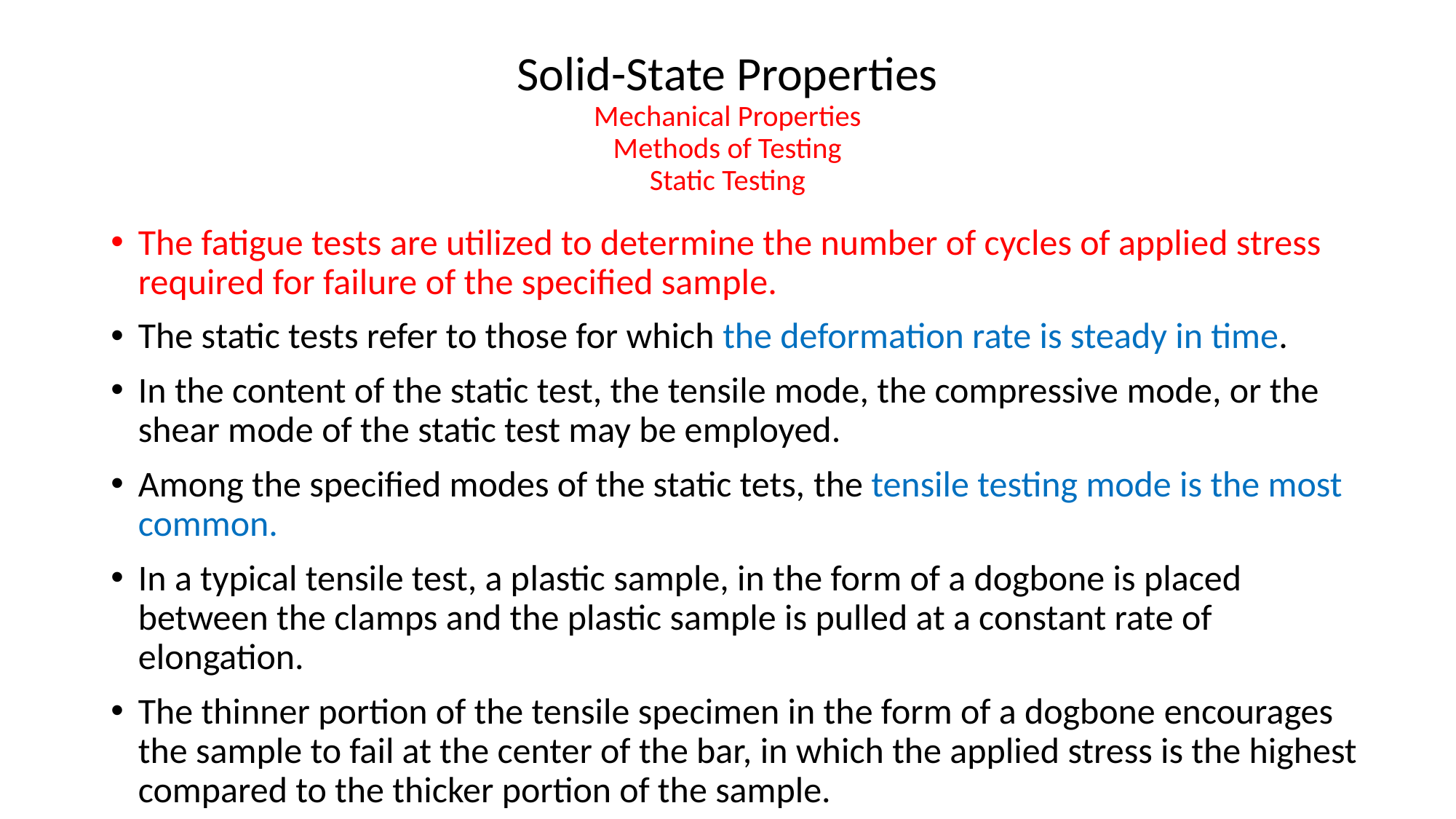

# Solid-State Properties Mechanical Properties Methods of Testing Static Testing
The fatigue tests are utilized to determine the number of cycles of applied stress required for failure of the specified sample.
The static tests refer to those for which the deformation rate is steady in time.
In the content of the static test, the tensile mode, the compressive mode, or the shear mode of the static test may be employed.
Among the specified modes of the static tets, the tensile testing mode is the most common.
In a typical tensile test, a plastic sample, in the form of a dogbone is placed between the clamps and the plastic sample is pulled at a constant rate of elongation.
The thinner portion of the tensile specimen in the form of a dogbone encourages the sample to fail at the center of the bar, in which the applied stress is the highest compared to the thicker portion of the sample.